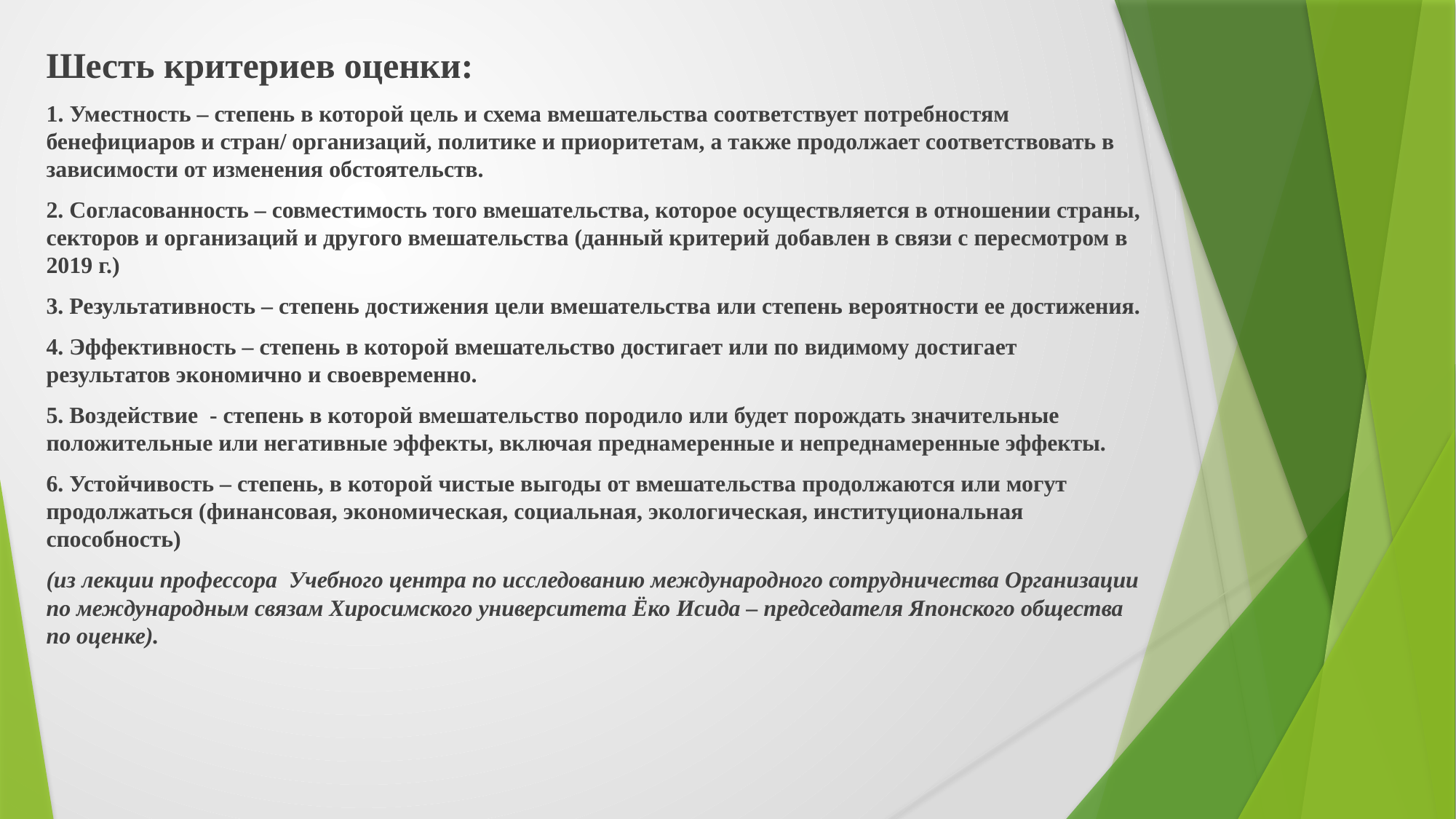

Шесть критериев оценки:
1. Уместность – степень в которой цель и схема вмешательства соответствует потребностям бенефициаров и стран/ организаций, политике и приоритетам, а также продолжает соответствовать в зависимости от изменения обстоятельств.
2. Согласованность – совместимость того вмешательства, которое осуществляется в отношении страны, секторов и организаций и другого вмешательства (данный критерий добавлен в связи с пересмотром в 2019 г.)
3. Результативность – степень достижения цели вмешательства или степень вероятности ее достижения.
4. Эффективность – степень в которой вмешательство достигает или по видимому достигает результатов экономично и своевременно.
5. Воздействие  - степень в которой вмешательство породило или будет порождать значительные  положительные или негативные эффекты, включая преднамеренные и непреднамеренные эффекты.
6. Устойчивость – степень, в которой чистые выгоды от вмешательства продолжаются или могут продолжаться (финансовая, экономическая, социальная, экологическая, институциональная способность)
(из лекции профессора  Учебного центра по исследованию международного сотрудничества Организации по международным связам Хиросимского университета Ёко Исида – председателя Японского общества по оценке).